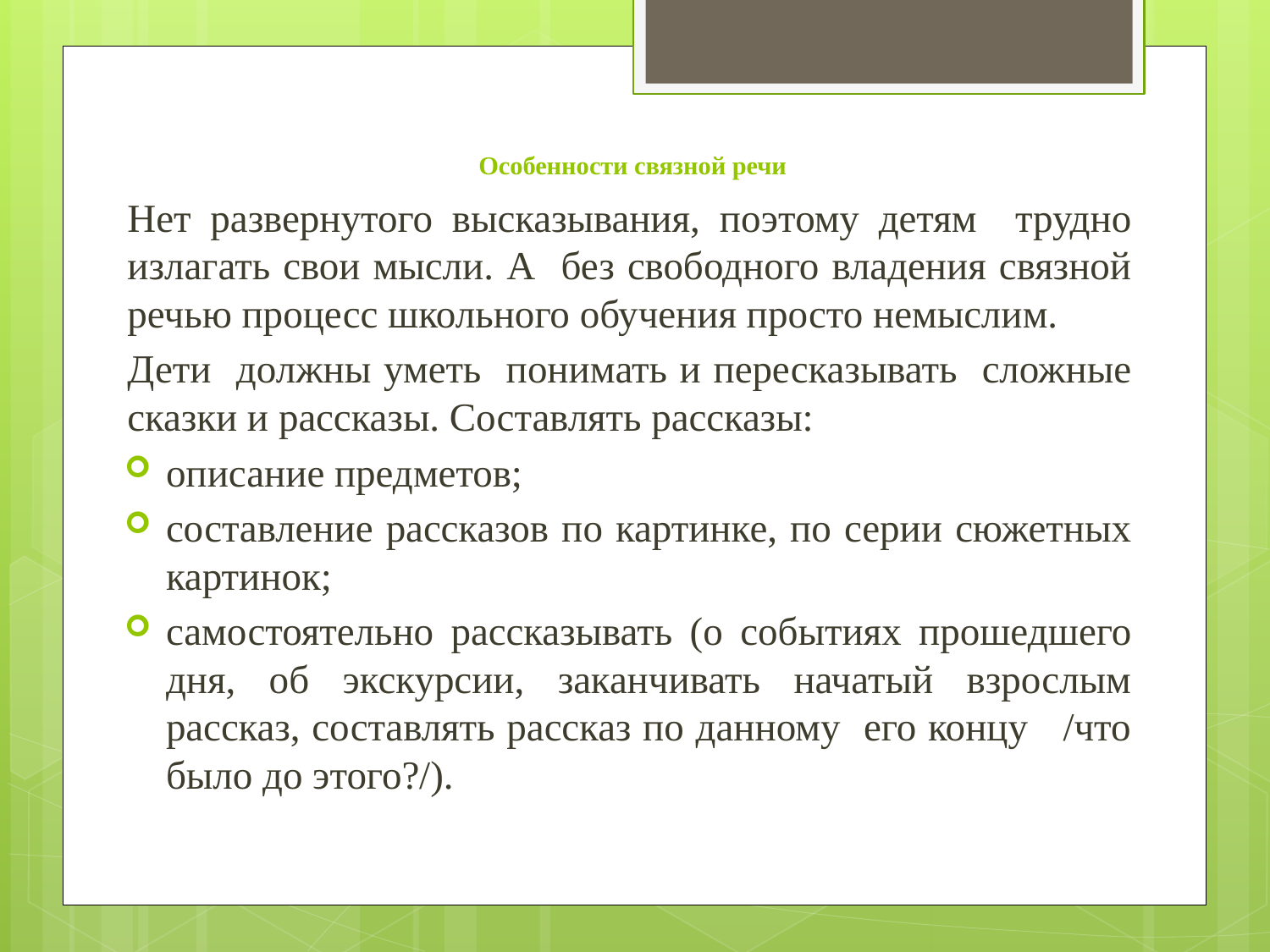

# Особенности связной речи
Нет развернутого высказывания, поэтому детям  трудно излагать свои мысли. А  без свободного владения связной речью процесс школьного обучения просто немыслим.
Дети  должны уметь  понимать и пересказывать  сложные сказки и рассказы. Составлять рассказы:
описание предметов;
составление рассказов по картинке, по серии сюжетных картинок;
самостоятельно рассказывать (о событиях прошедшего дня, об экскурсии, заканчивать начатый взрослым рассказ, составлять рассказ по данному  его концу   /что было до этого?/).